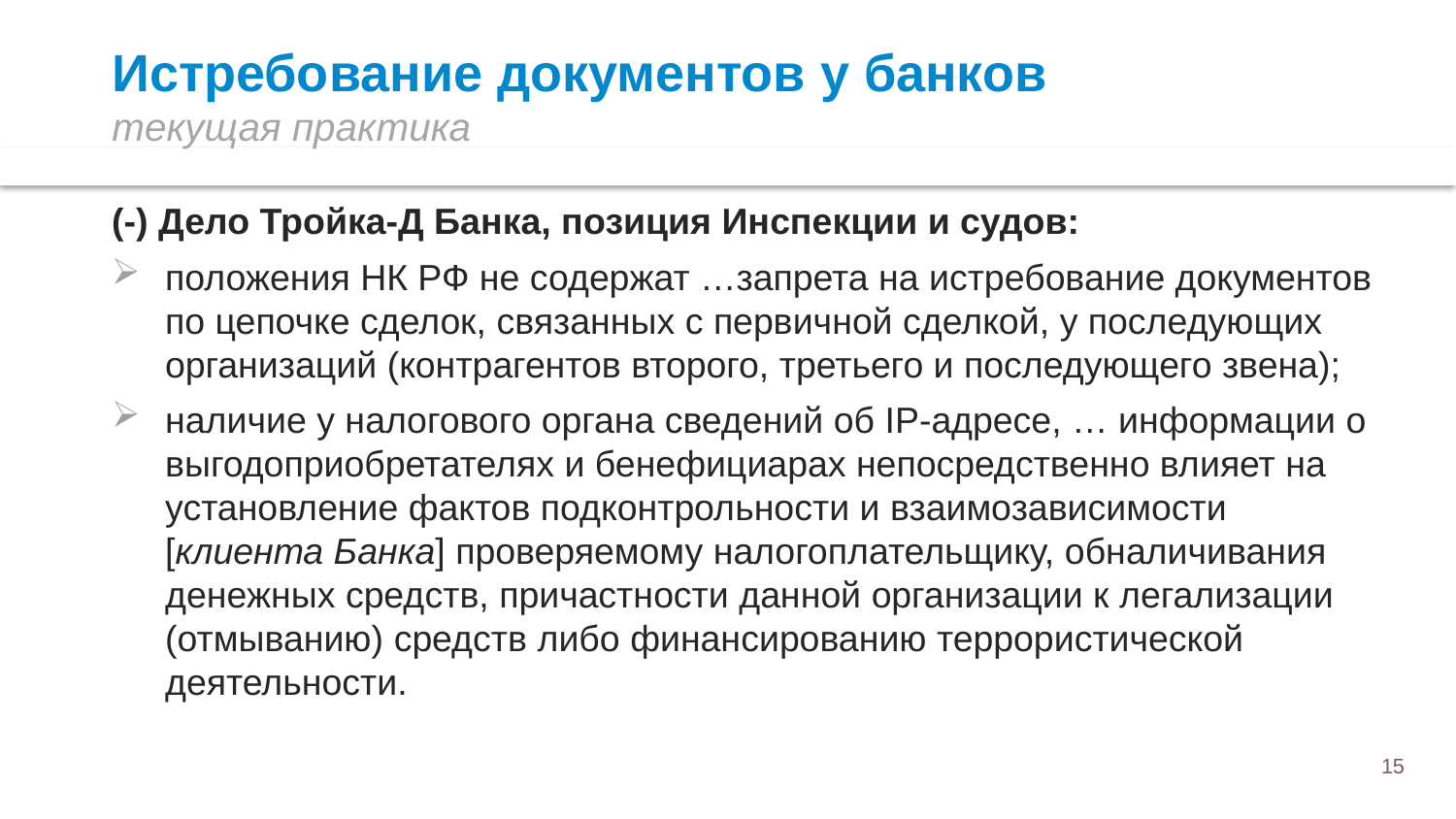

# Истребование документов у банков текущая практика
(-) Дело Тройка-Д Банка, позиция Инспекции и судов:
положения НК РФ не содержат …запрета на истребование документов по цепочке сделок, связанных с первичной сделкой, у последующих организаций (контрагентов второго, третьего и последующего звена);
наличие у налогового органа сведений об IP-адресе, … информации о выгодоприобретателях и бенефициарах непосредственно влияет на установление фактов подконтрольности и взаимозависимости [клиента Банка] проверяемому налогоплательщику, обналичивания денежных средств, причастности данной организации к легализации (отмыванию) средств либо финансированию террористической деятельности.

15